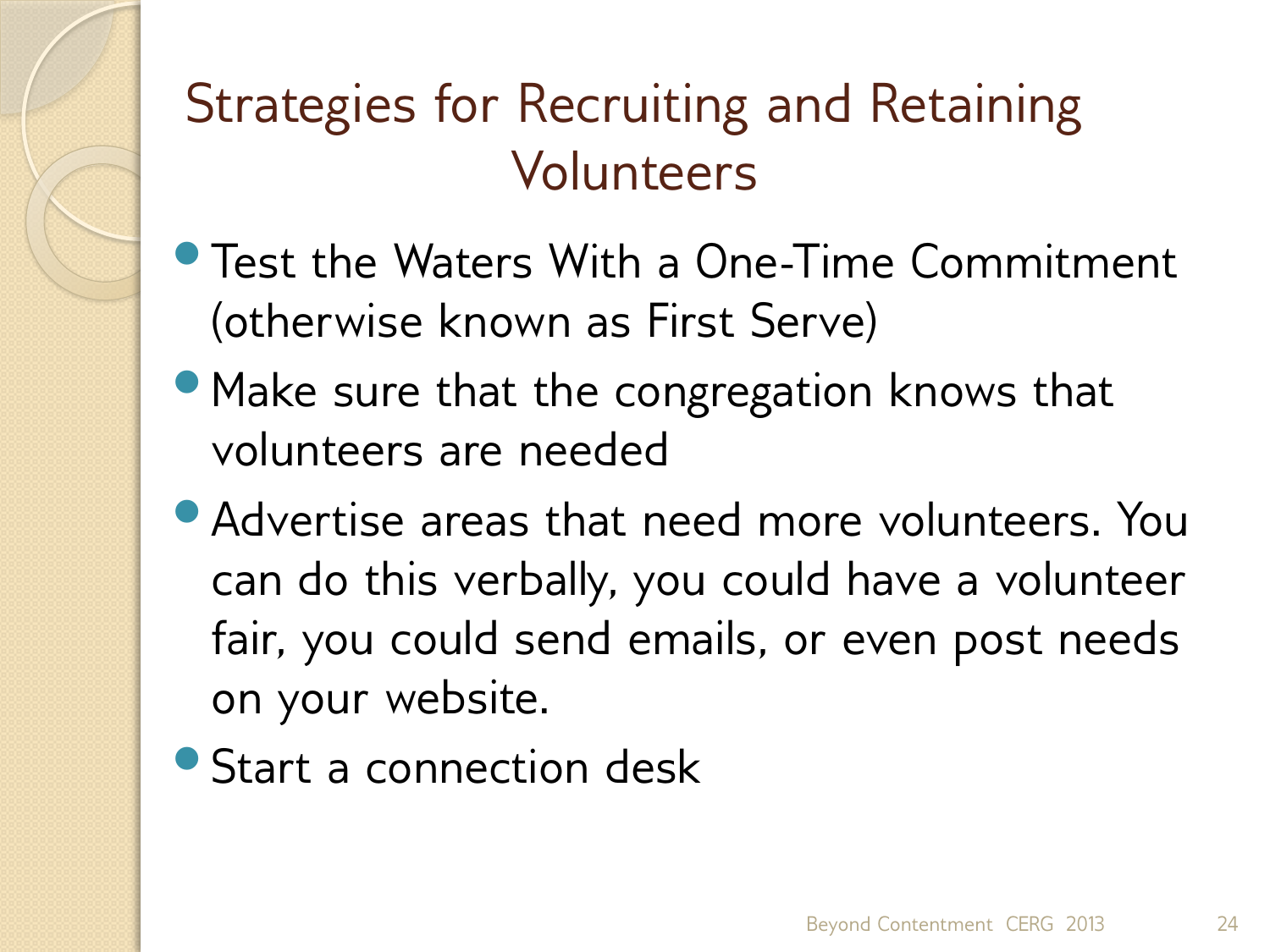

# Strategies for Recruiting and Retaining Volunteers
Test the Waters With a One-Time Commitment (otherwise known as First Serve)
Make sure that the congregation knows that volunteers are needed
Advertise areas that need more volunteers. You can do this verbally, you could have a volunteer fair, you could send emails, or even post needs on your website.
Start a connection desk

Beyond Contentment  CERG  2013
24